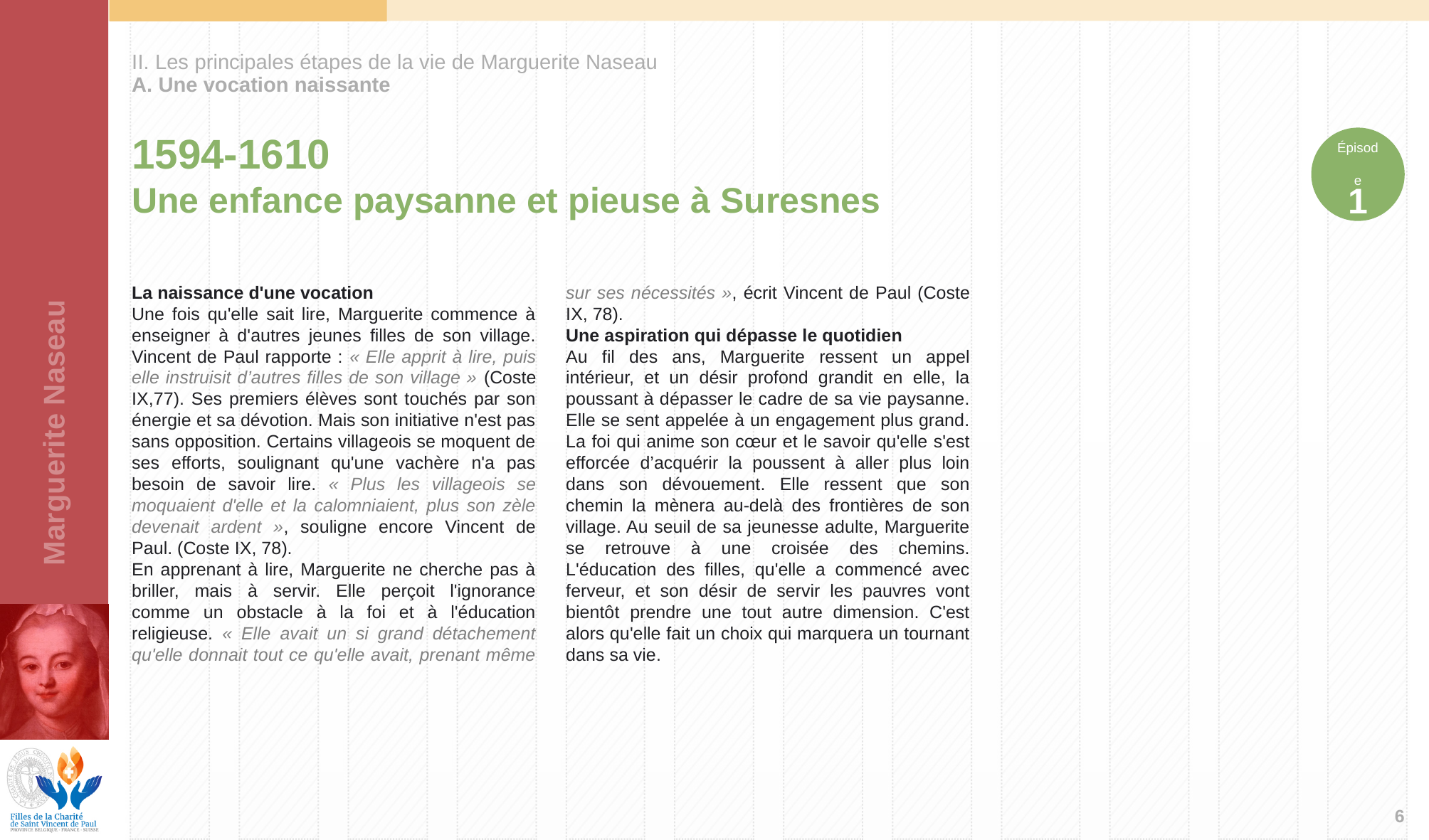

II. Les principales étapes de la vie de Marguerite Naseau
A. Une vocation naissante
Épisode
1
1594-1610
Une enfance paysanne et pieuse à Suresnes
La naissance d'une vocation
Une fois qu'elle sait lire, Marguerite commence à enseigner à d'autres jeunes filles de son village. Vincent de Paul rapporte : « Elle apprit à lire, puis elle instruisit d’autres filles de son village » (Coste IX,77). Ses premiers élèves sont touchés par son énergie et sa dévotion. Mais son initiative n'est pas sans opposition. Certains villageois se moquent de ses efforts, soulignant qu'une vachère n'a pas besoin de savoir lire. « Plus les villageois se moquaient d'elle et la calomniaient, plus son zèle devenait ardent », souligne encore Vincent de Paul. (Coste IX, 78).
En apprenant à lire, Marguerite ne cherche pas à briller, mais à servir. Elle perçoit l'ignorance comme un obstacle à la foi et à l'éducation religieuse. « Elle avait un si grand détachement qu'elle donnait tout ce qu'elle avait, prenant même sur ses nécessités », écrit Vincent de Paul (Coste IX, 78).
Une aspiration qui dépasse le quotidien
Au fil des ans, Marguerite ressent un appel intérieur, et un désir profond grandit en elle, la poussant à dépasser le cadre de sa vie paysanne. Elle se sent appelée à un engagement plus grand. La foi qui anime son cœur et le savoir qu'elle s'est efforcée d’acquérir la poussent à aller plus loin dans son dévouement. Elle ressent que son chemin la mènera au-delà des frontières de son village. Au seuil de sa jeunesse adulte, Marguerite se retrouve à une croisée des chemins. L'éducation des filles, qu'elle a commencé avec ferveur, et son désir de servir les pauvres vont bientôt prendre une tout autre dimension. C'est alors qu'elle fait un choix qui marquera un tournant dans sa vie.
6